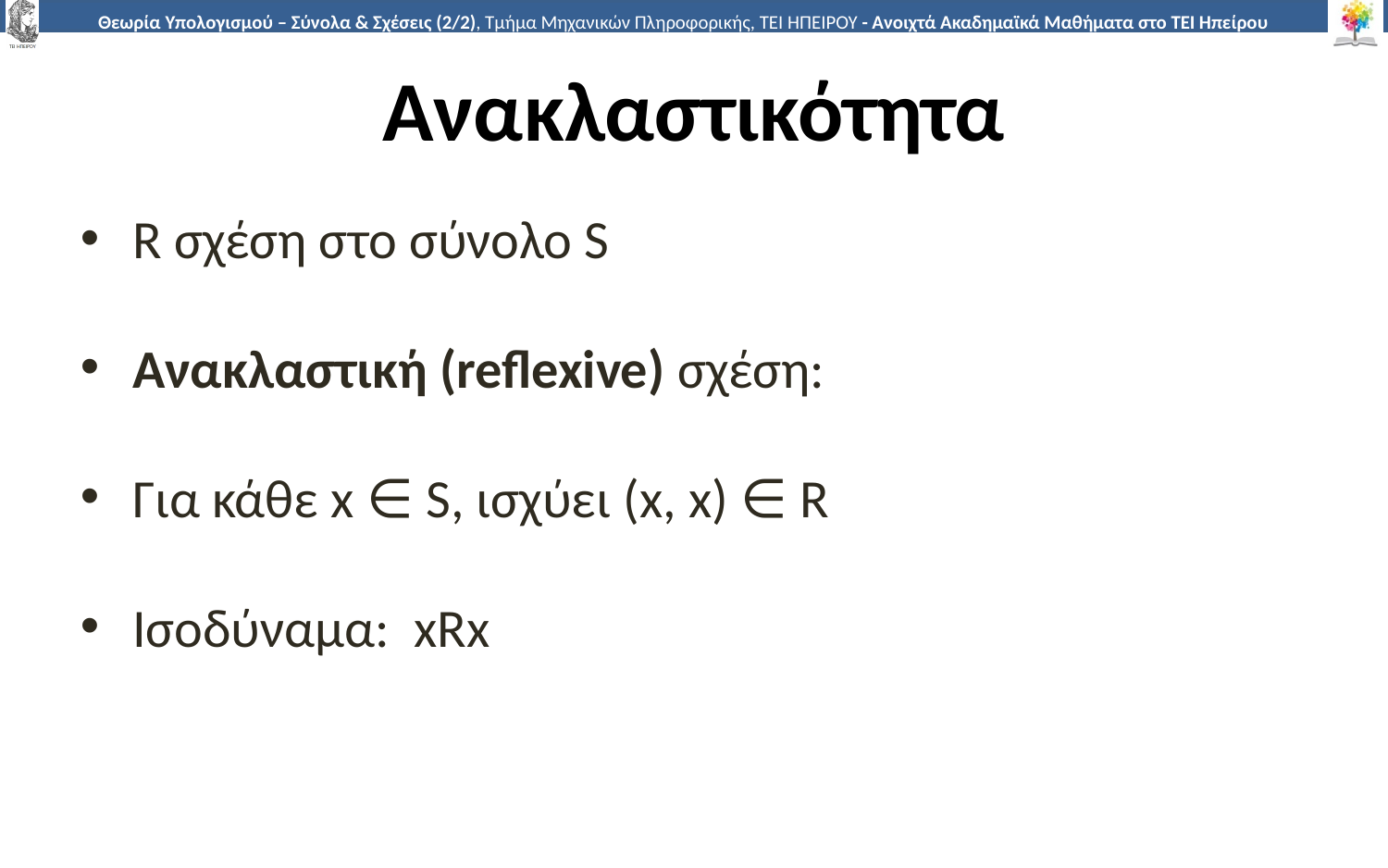

# Ανακλαστικότητα
R σχέση στο σύνολο S

Ανακλαστική (reflexive) σχέση:

Για κάθε x ∈ S, ισχύει (x, x) ∈ R

Ισοδύναμα:  xRx